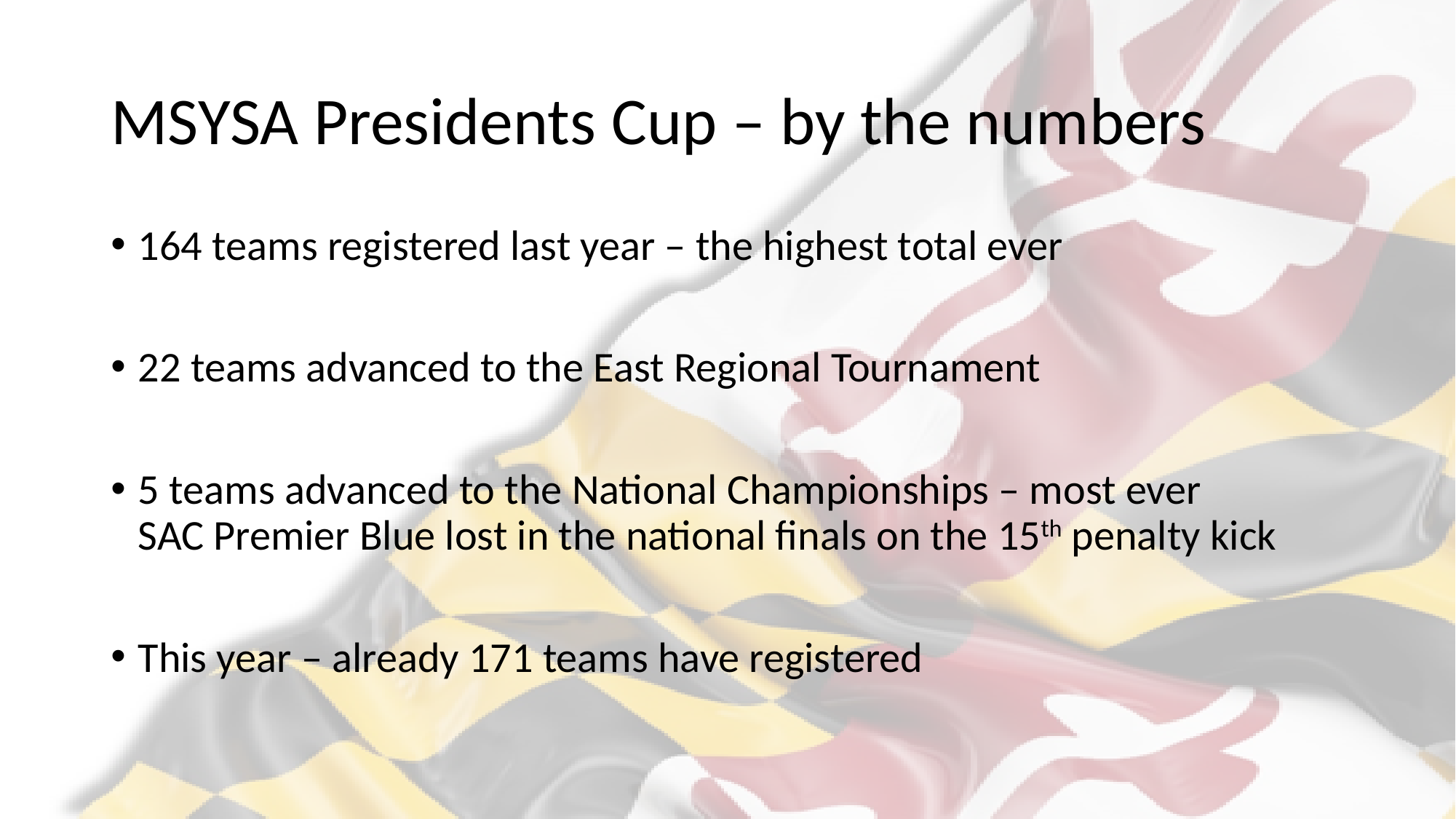

# MSYSA Presidents Cup – by the numbers
164 teams registered last year – the highest total ever

22 teams advanced to the East Regional Tournament

5 teams advanced to the National Championships – most ever
SAC Premier Blue lost in the national finals on the 15th penalty kick

This year – already 171 teams have registered